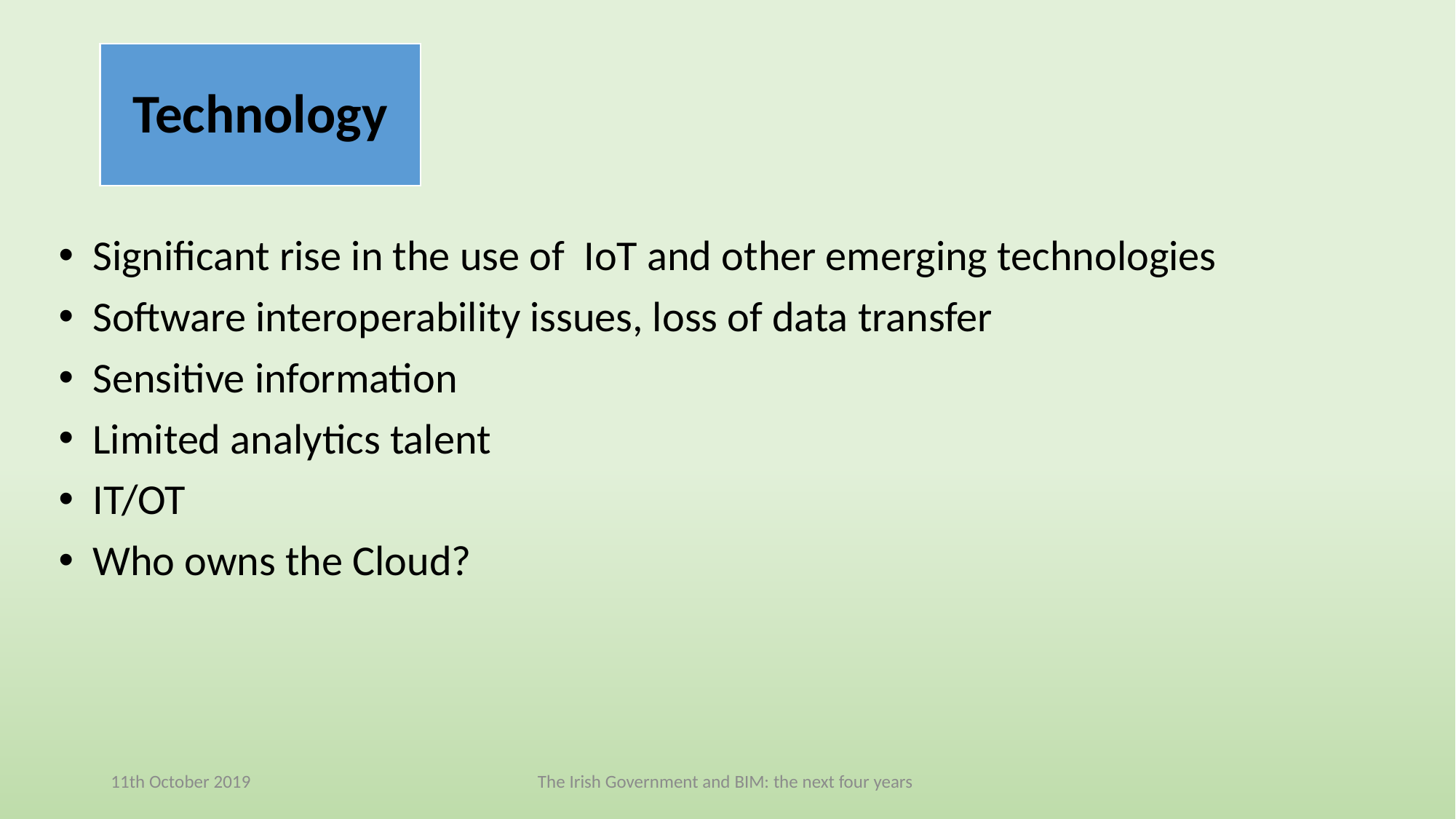

Technology
Significant rise in the use of  IoT and other emerging technologies
Software interoperability issues, loss of data transfer
Sensitive information
Limited analytics talent
IT/OT
Who owns the Cloud?

11th October 2019
The Irish Government and BIM: the next four years